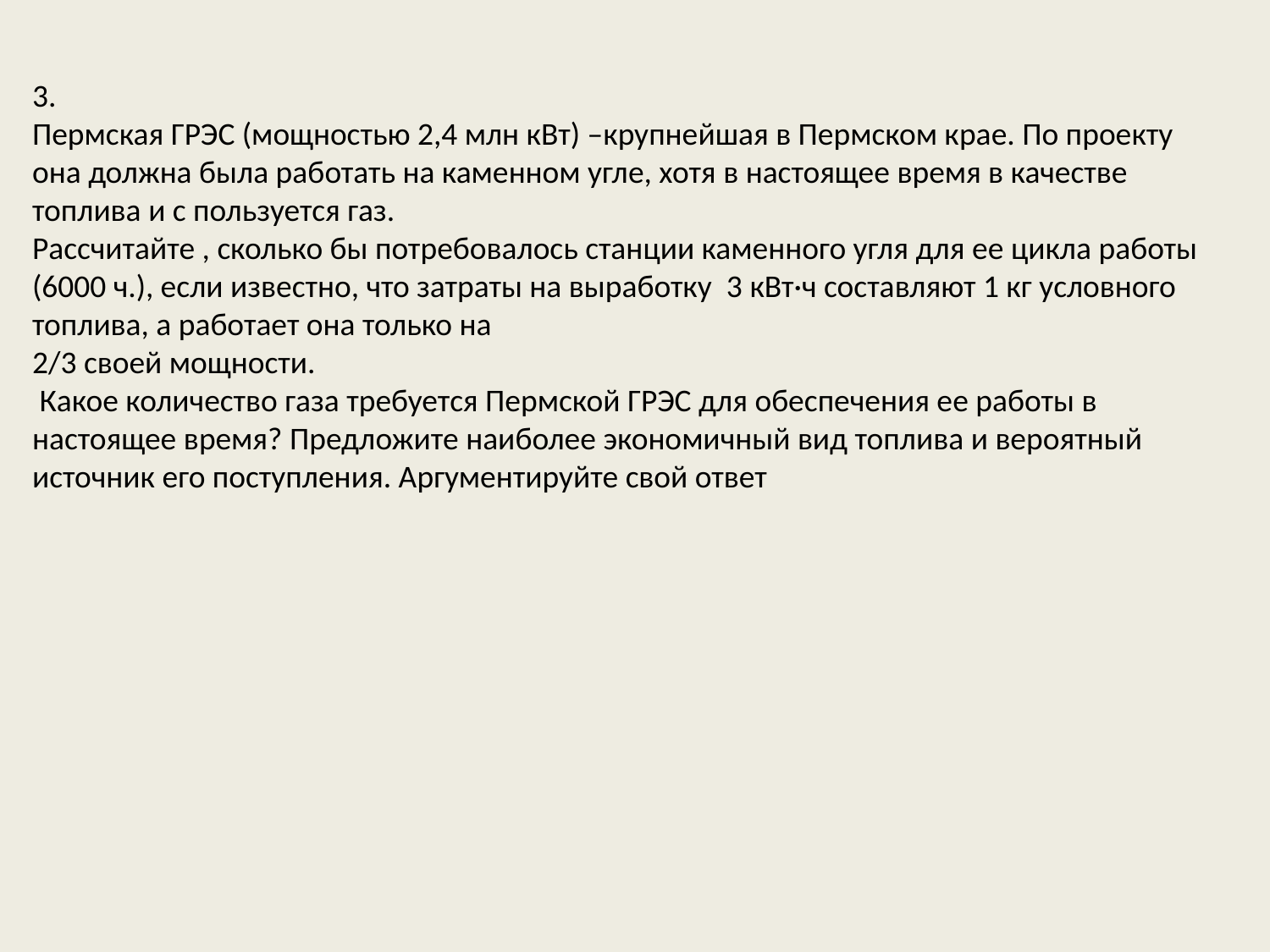

3.
Пермская ГРЭС (мощностью 2,4 млн кВт) –крупнейшая в Пермском крае. По проекту она должна была работать на каменном угле, хотя в настоящее время в качестве топлива и с пользуется газ.
Рассчитайте , сколько бы потребовалось станции каменного угля для ее цикла работы (6000 ч.), если известно, что затраты на выработку  3 кВт·ч составляют 1 кг условного топлива, а работает она только на
2/3 своей мощности.
 Какое количество газа требуется Пермской ГРЭС для обеспечения ее работы в настоящее время? Предложите наиболее экономичный вид топлива и вероятный источник его поступления. Аргументируйте свой ответ